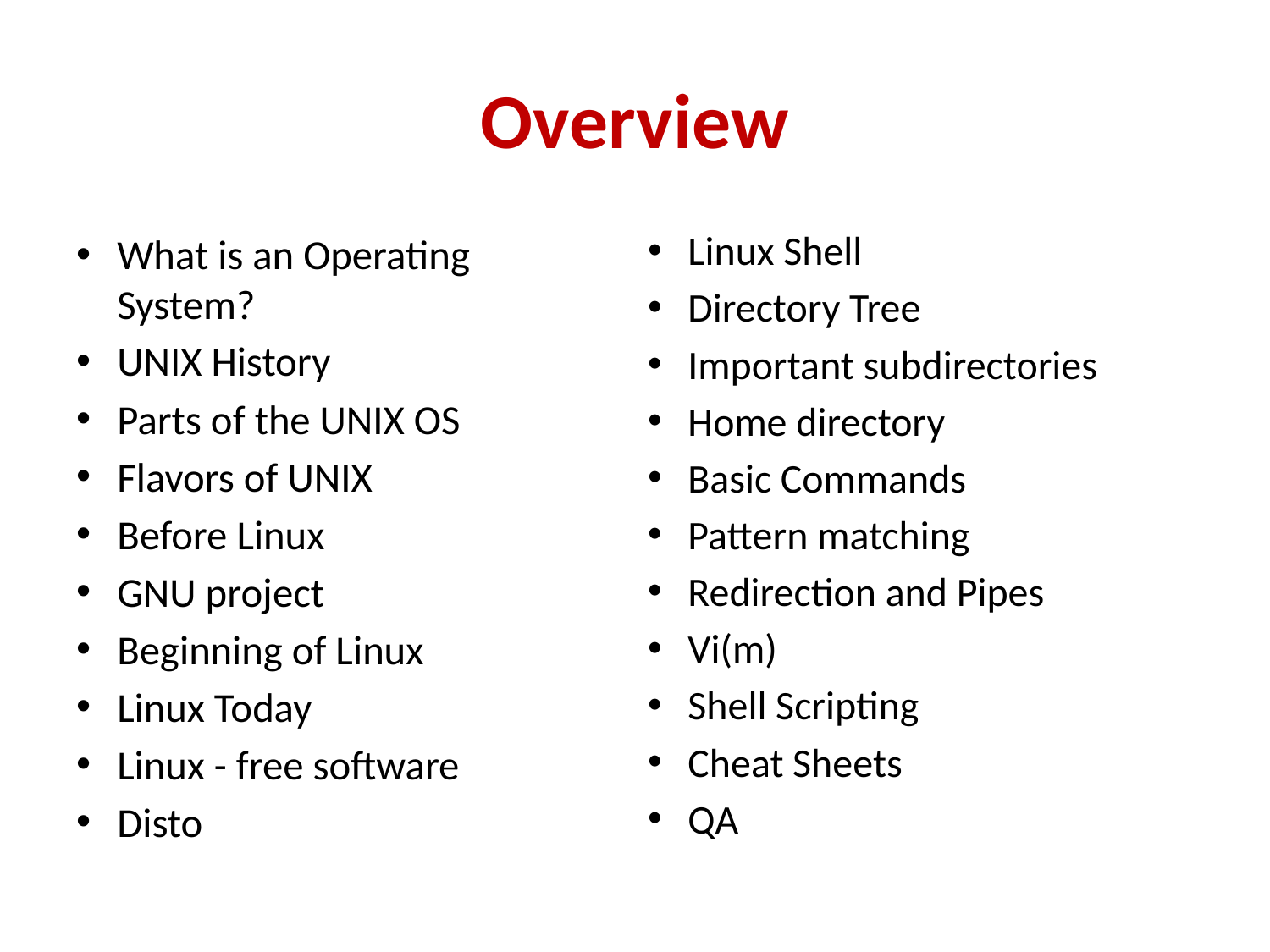

# Overview
Linux Shell
Directory Tree
Important subdirectories
Home directory
Basic Commands
Pattern matching
Redirection and Pipes
Vi(m)
Shell Scripting
Cheat Sheets
QA
What is an Operating System?
UNIX History
Parts of the UNIX OS
Flavors of UNIX
Before Linux
GNU project
Beginning of Linux
Linux Today
Linux - free software
Disto